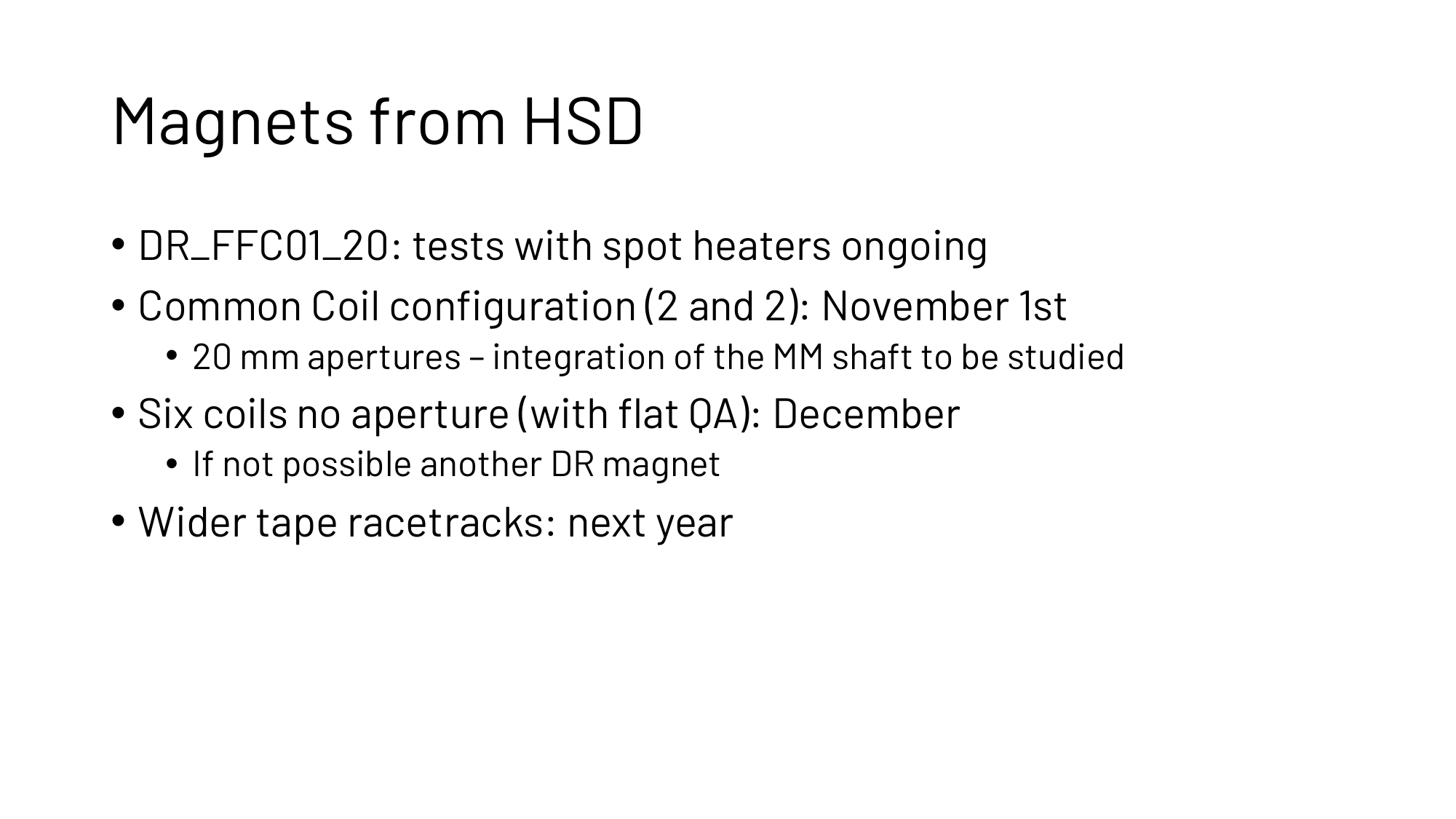

# Magnets from HSD
DR_FFC01_20: tests with spot heaters ongoing
Common Coil configuration (2 and 2): November 1st
20 mm apertures – integration of the MM shaft to be studied
Six coils no aperture (with flat QA): December
If not possible another DR magnet
Wider tape racetracks: next year